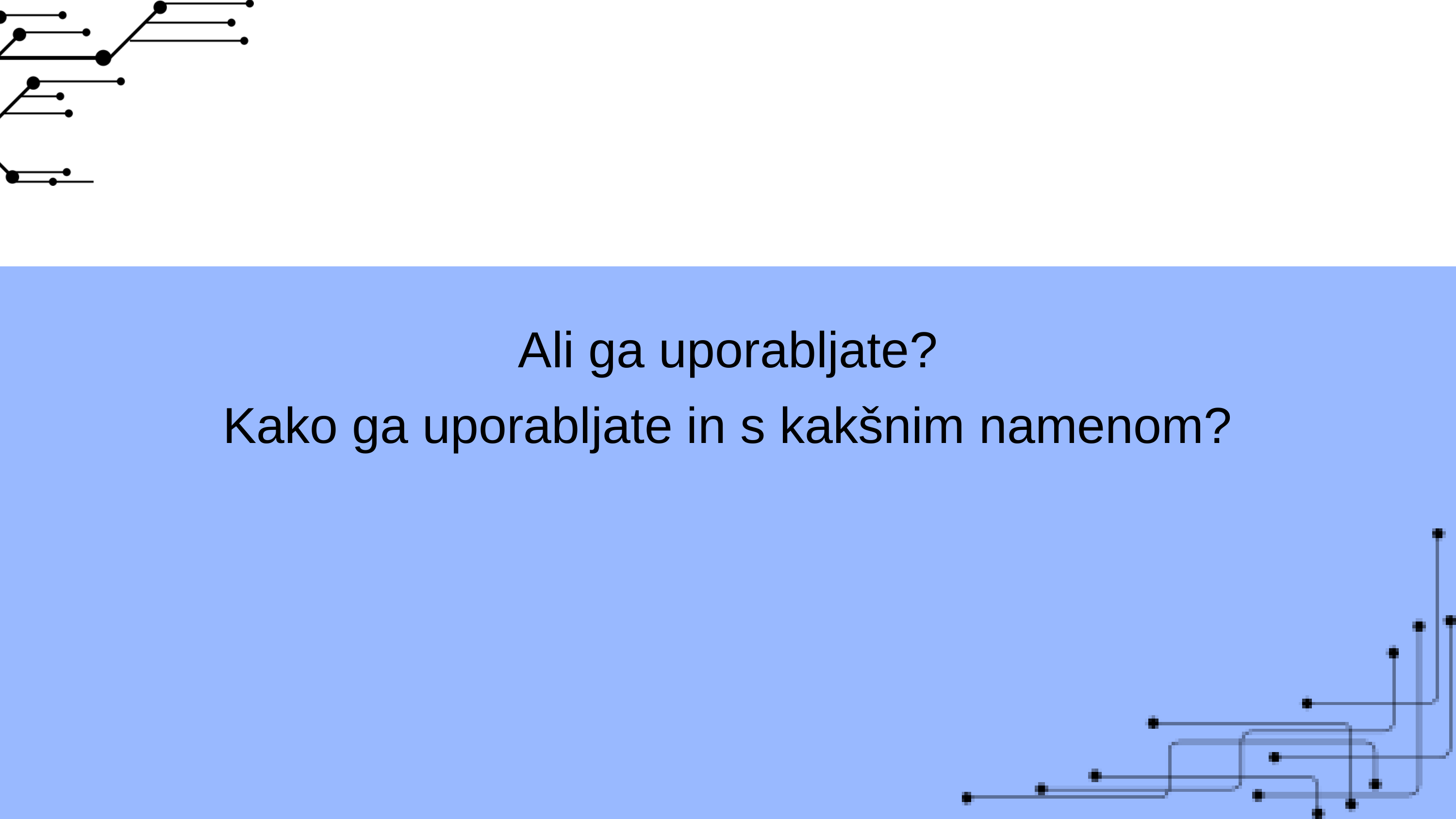

Ali ga uporabljate?
Kako ga uporabljate in s kakšnim namenom?